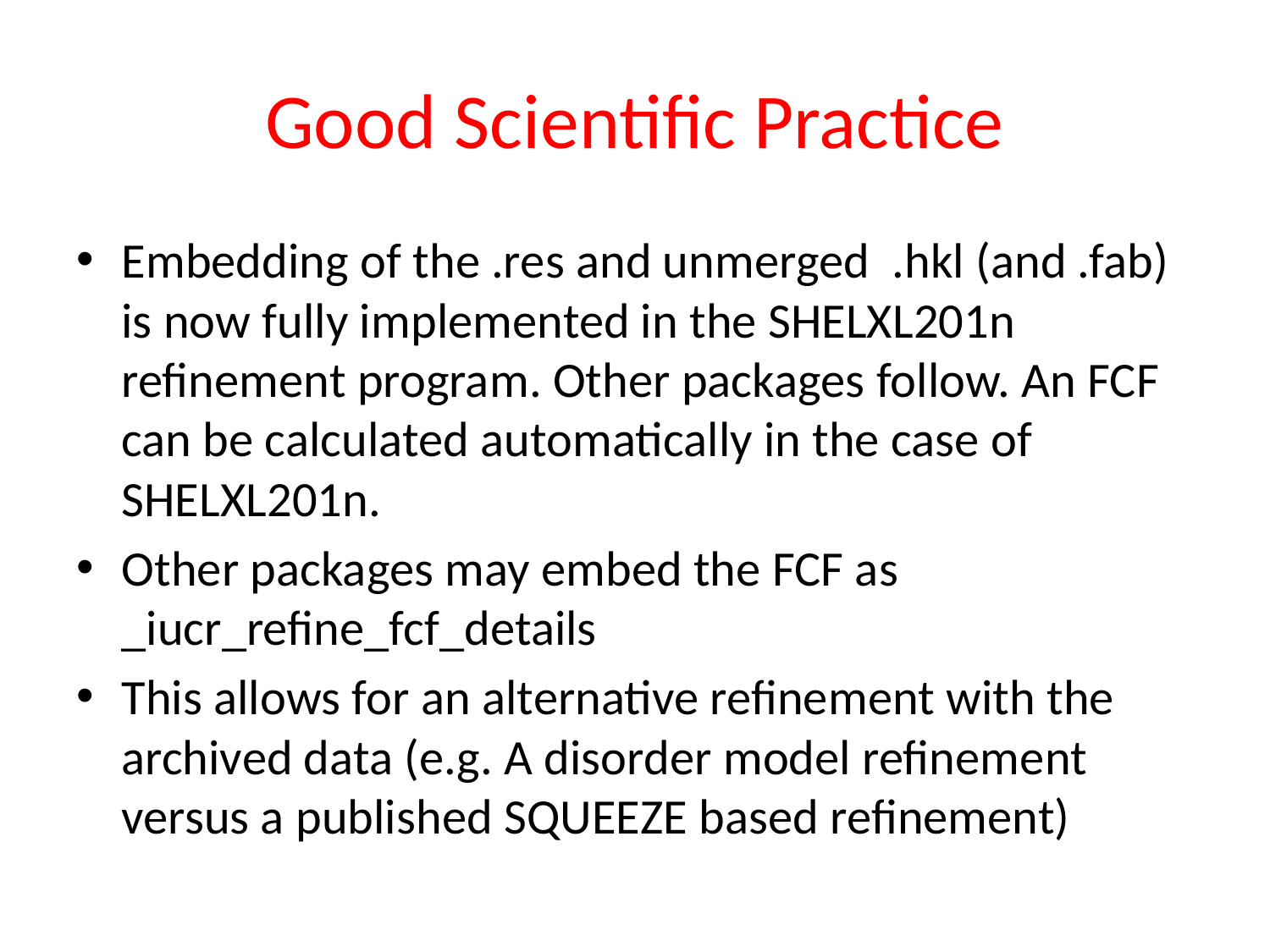

# Good Scientific Practice
Embedding of the .res and unmerged  .hkl (and .fab) is now fully implemented in the SHELXL201n refinement program. Other packages follow. An FCF can be calculated automatically in the case of SHELXL201n.
Other packages may embed the FCF as _iucr_refine_fcf_details
This allows for an alternative refinement with the archived data (e.g. A disorder model refinement versus a published SQUEEZE based refinement)